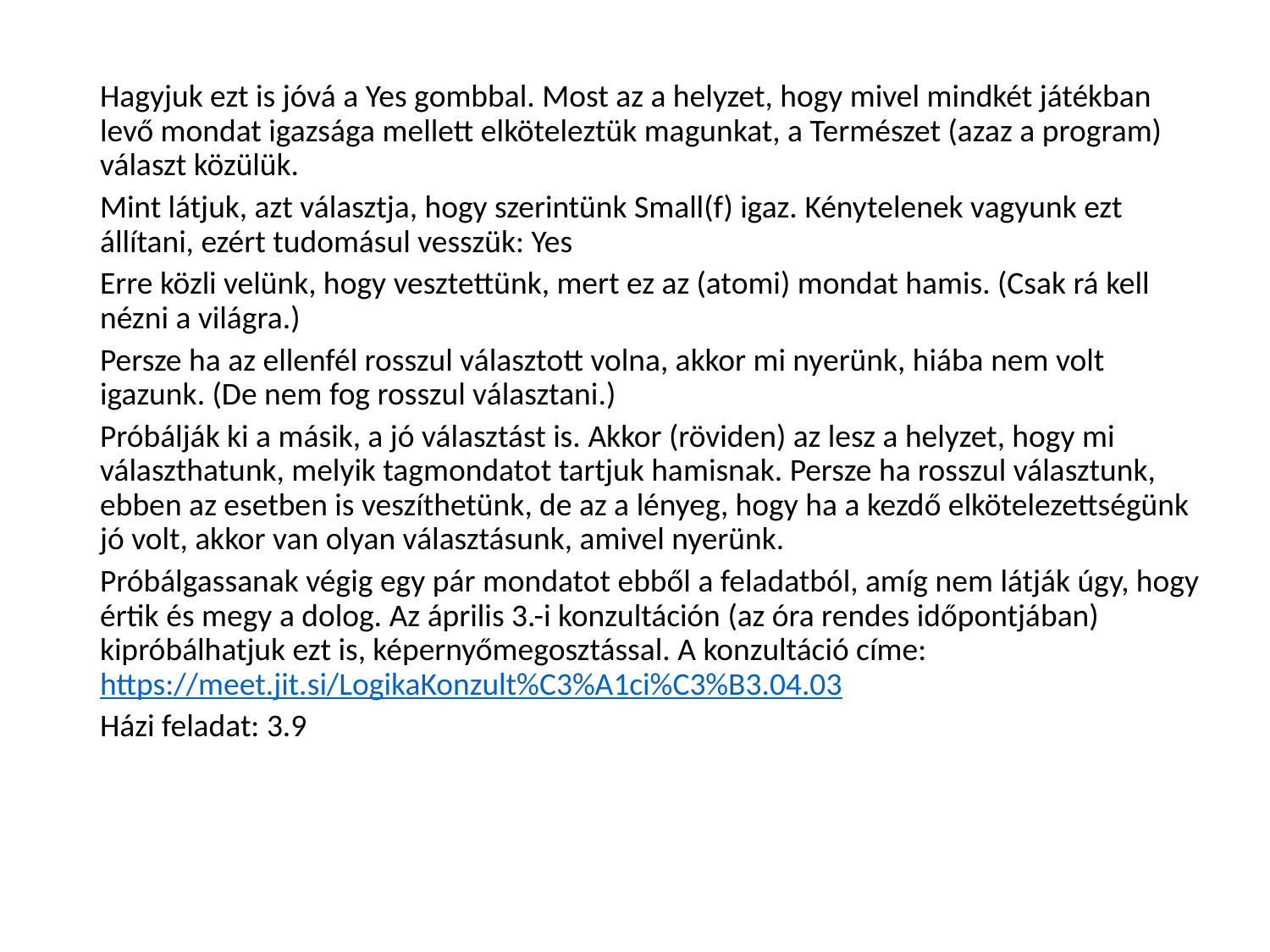

Hagyjuk ezt is jóvá a Yes gombbal. Most az a helyzet, hogy mivel mindkét játékban levő mondat igazsága mellett elköteleztük magunkat, a Természet (azaz a program) választ közülük.
Mint látjuk, azt választja, hogy szerintünk Small(f) igaz. Kénytelenek vagyunk ezt állítani, ezért tudomásul vesszük: Yes
Erre közli velünk, hogy vesztettünk, mert ez az (atomi) mondat hamis. (Csak rá kell nézni a világra.)
Persze ha az ellenfél rosszul választott volna, akkor mi nyerünk, hiába nem volt igazunk. (De nem fog rosszul választani.)
Próbálják ki a másik, a jó választást is. Akkor (röviden) az lesz a helyzet, hogy mi választhatunk, melyik tagmondatot tartjuk hamisnak. Persze ha rosszul választunk, ebben az esetben is veszíthetünk, de az a lényeg, hogy ha a kezdő elkötelezettségünk jó volt, akkor van olyan választásunk, amivel nyerünk.
Próbálgassanak végig egy pár mondatot ebből a feladatból, amíg nem látják úgy, hogy értik és megy a dolog. Az április 3.-i konzultáción (az óra rendes időpontjában) kipróbálhatjuk ezt is, képernyőmegosztással. A konzultáció címe: https://meet.jit.si/LogikaKonzult%C3%A1ci%C3%B3.04.03
Házi feladat: 3.9